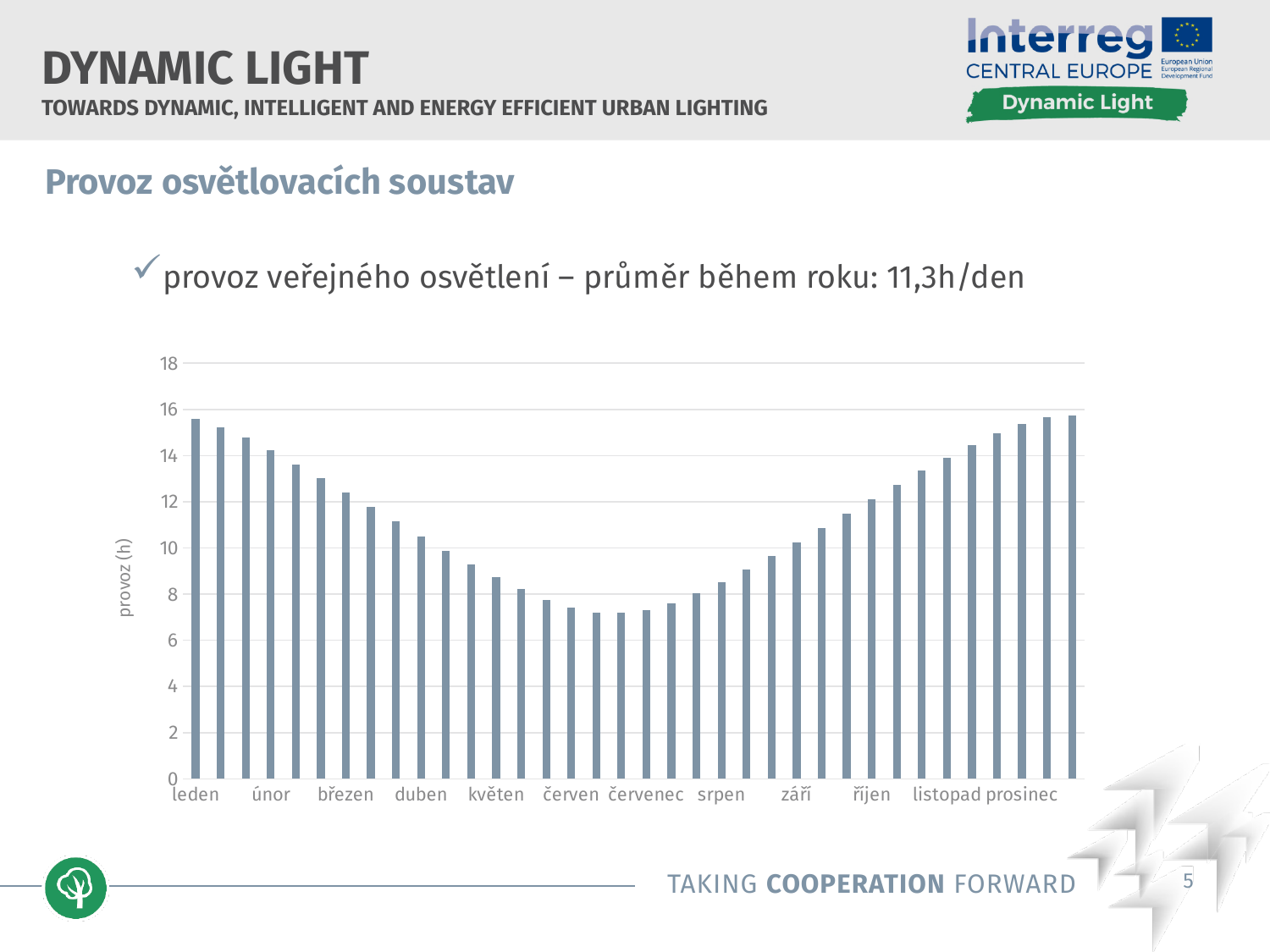

Provoz osvětlovacích soustav
provoz veřejného osvětlení – průměr během roku: 11,3h/den

### Chart

| Category |  |
|---|---|
| leden | 15.573333333333338 |
|  | 15.238333333333404 |
|  | 14.770000000000106 |
| únor | 14.21833333333333 |
|  | 13.624999999999966 |
|  | 13.006666666666607 |
| březen | 12.393333333333269 |
|  | 11.77333333333328 |
|  | 11.14499999999996 |
| duben | 10.506666666666636 |
|  | 9.879999999999974 |
|  | 9.281666666666643 |
| květen | 8.72499999999996 |
|  | 8.20499999999993 |
|  | 7.761666666666557 |
| červen | 7.418333333333162 |
|  | 7.209999999999762 |
|  | 7.176666666666375 |
| červenec | 7.314999999999685 |
|  | 7.599999999999689 |
|  | 8.021666666666386 |
| srpen | 8.51999999999977 |
|  | 9.061666666666511 |
|  | 9.641666666666625 |
| září | 10.236666666666743 |
|  | 10.8550000000002 |
|  | 11.47833333333366 |
| říjen | 12.100000000000456 |
|  | 12.723333333333915 |
|  | 13.33500000000068 |
| listopad | 13.915000000000745 |
|  | 14.460000000000779 |
|  | 14.960000000000786 |
| prosinec | 15.371666666667423 |